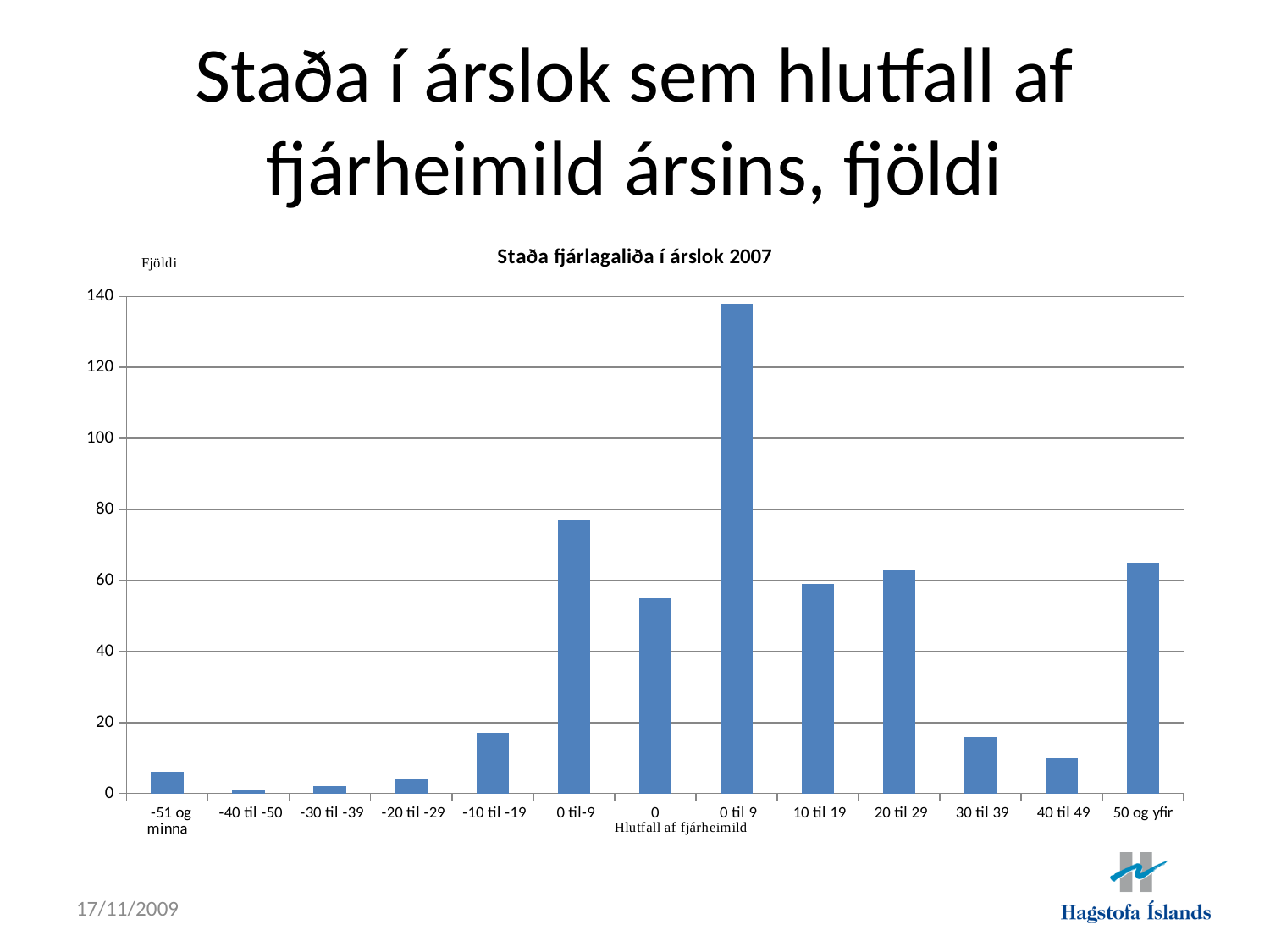

# Staða í árslok sem hlutfall af fjárheimild ársins, fjöldi

### Chart: Staða fjárlagaliða í árslok 2007

| Category | Fjöldi |
|---|---|
|   -51 og minna | 6.0 |
|  -40 til -50 | 1.0 |
|  -30 til -39 | 2.0 |
|  -20 til -29 | 4.0 |
|  -10 til -19 | 17.0 |
|  0 til-9 | 77.0 |
| 0 | 55.0 |
|  0 til 9 | 138.0 |
|  10 til 19 | 59.0 |
|  20 til 29 | 63.0 |
|  30 til 39 | 16.0 |
|  40 til 49 | 10.0 |
| 50 og yfir | 65.0 |
17/11/2009